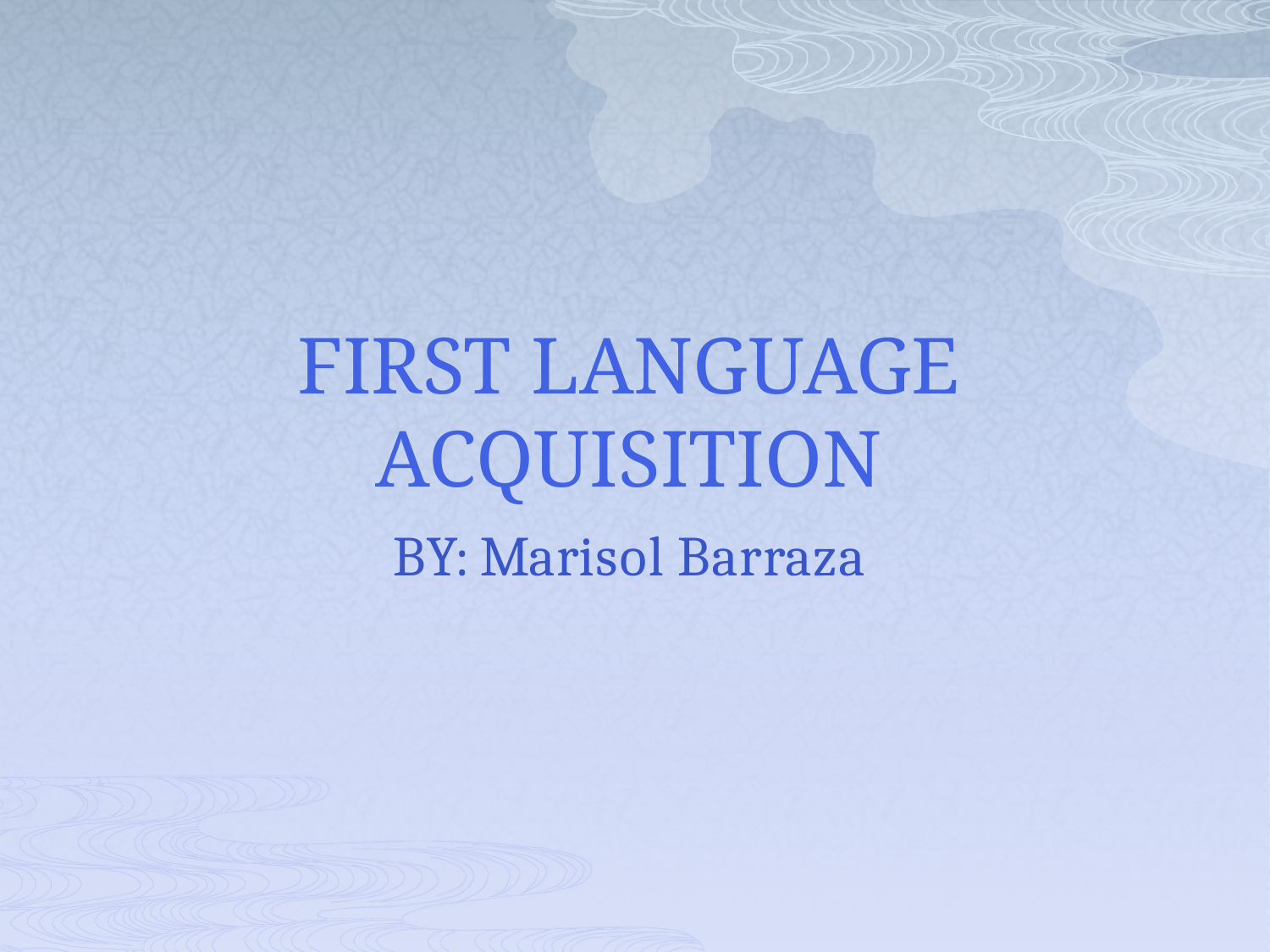

# FIRST LANGUAGE ACQUISITION
BY: Marisol Barraza